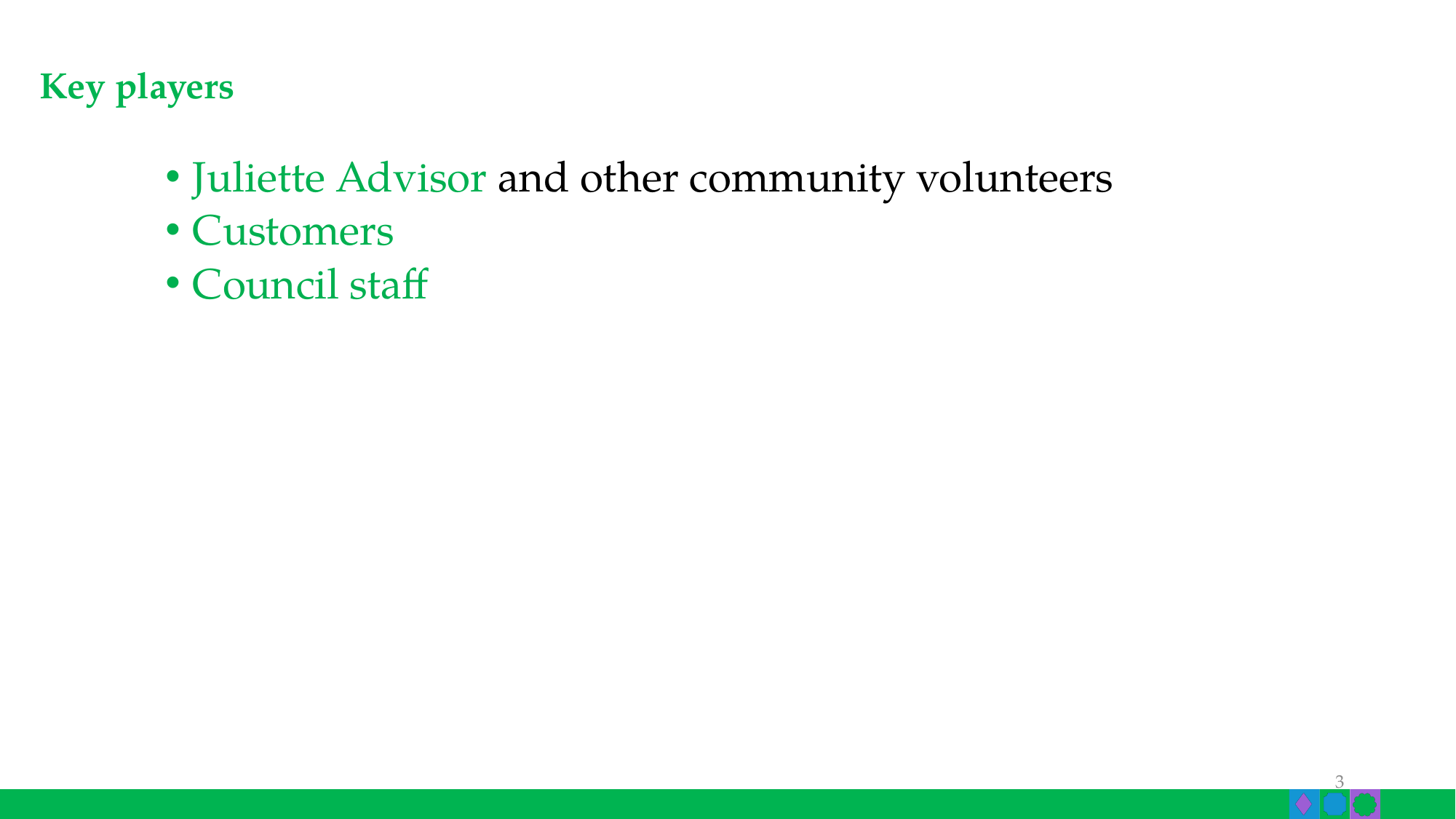

# Key players

Juliette Advisor and other community volunteers
Customers
Council staff
3